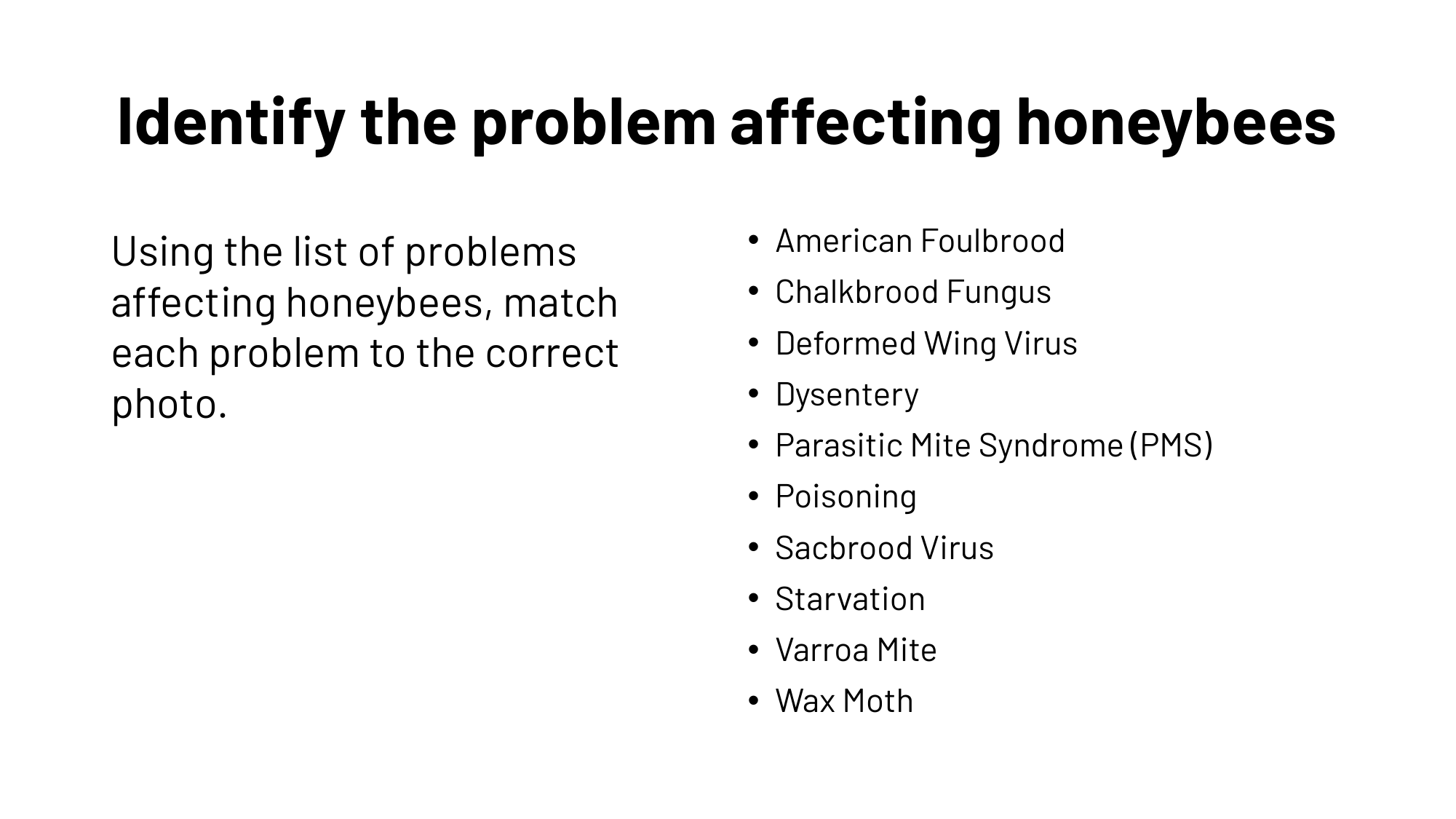

# Identify the problem affecting honeybees
Using the list of problems affecting honeybees, match each problem to the correct photo.

American Foulbrood
Chalkbrood Fungus
Deformed Wing Virus
Dysentery
Parasitic Mite Syndrome (PMS)
Poisoning
Sacbrood Virus
Starvation
Varroa Mite
Wax Moth